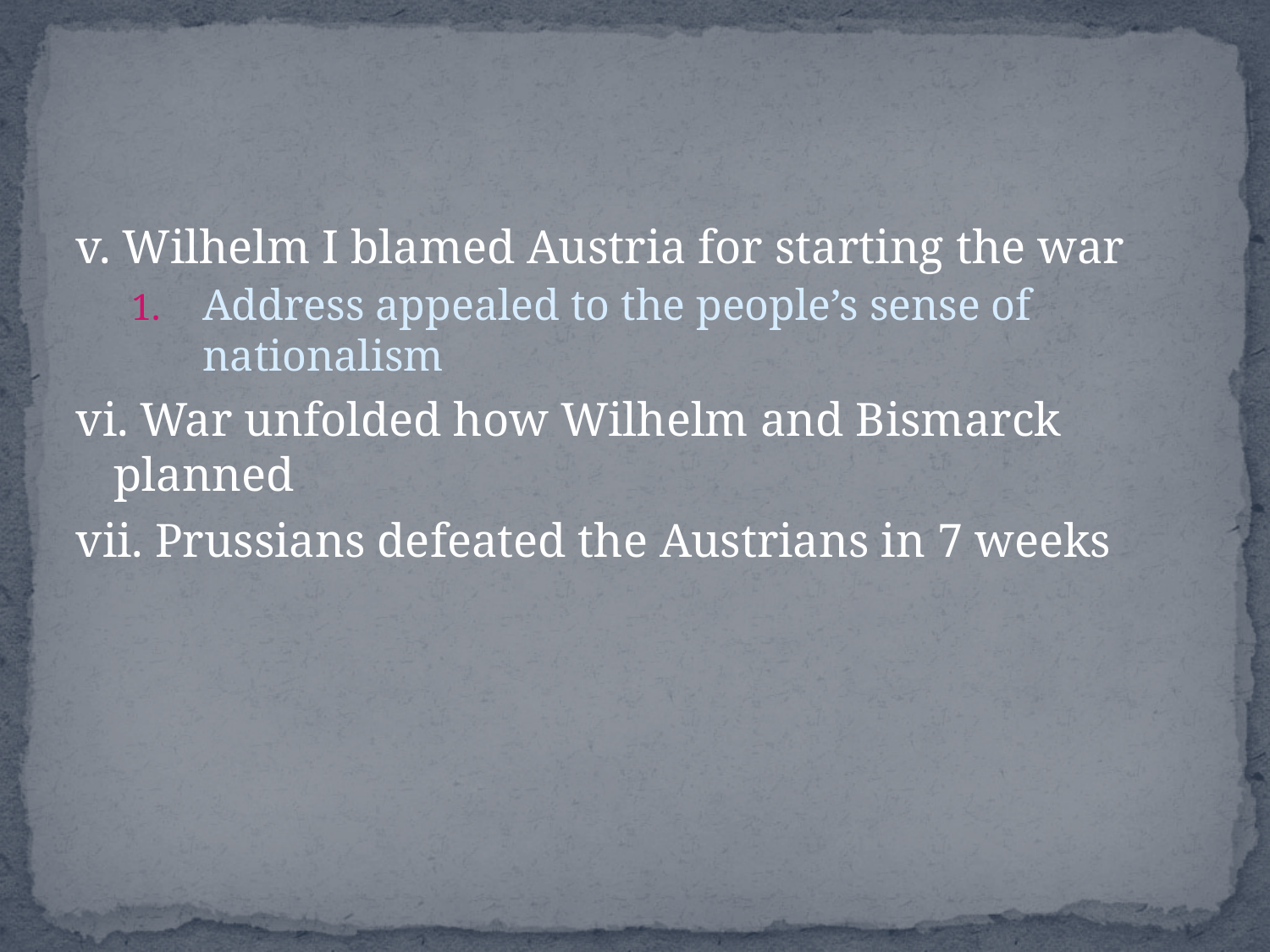

#
v. Wilhelm I blamed Austria for starting the war
Address appealed to the people’s sense of nationalism
vi. War unfolded how Wilhelm and Bismarck planned
vii. Prussians defeated the Austrians in 7 weeks